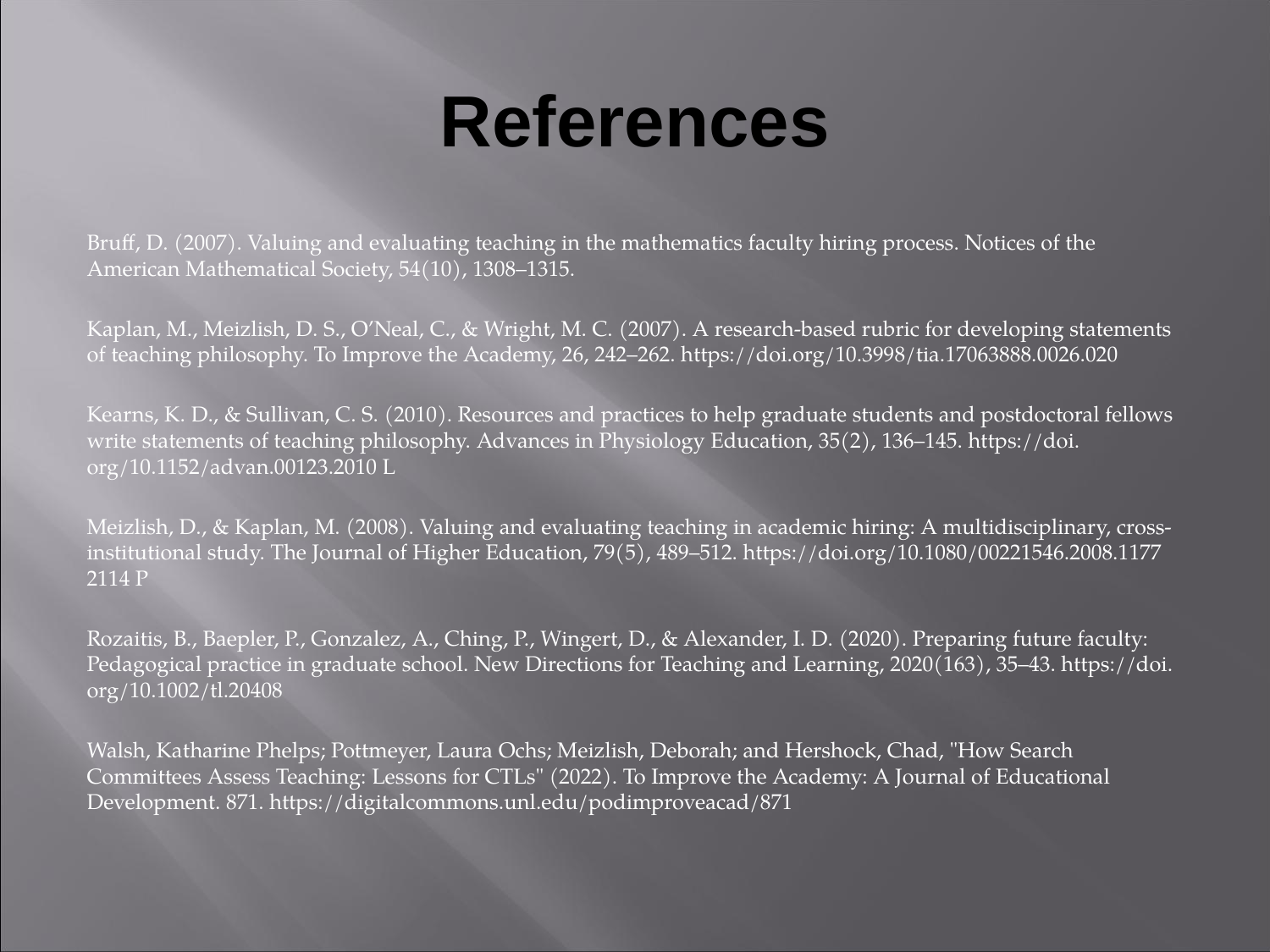

# References
Bruff, D. (2007). Valuing and evaluating teaching in the mathematics faculty hiring process. Notices of the American Mathematical Society, 54(10), 1308–1315.

Kaplan, M., Meizlish, D. S., O’Neal, C., & Wright, M. C. (2007). A research-based rubric for developing statements of teaching philosophy. To Improve the Academy, 26, 242–262. https://doi.org/10.3998/tia.17063888.0026.020

Kearns, K. D., & Sullivan, C. S. (2010). Resources and practices to help graduate students and postdoctoral fellows write statements of teaching philosophy. Advances in Physiology Education, 35(2), 136–145. https://doi. org/10.1152/advan.00123.2010 L

Meizlish, D., & Kaplan, M. (2008). Valuing and evaluating teaching in academic hiring: A multidisciplinary, cross-institutional study. The Journal of Higher Education, 79(5), 489–512. https://doi.org/10.1080/00221546.2008.1177 2114 P

Rozaitis, B., Baepler, P., Gonzalez, A., Ching, P., Wingert, D., & Alexander, I. D. (2020). Preparing future faculty: Pedagogical practice in graduate school. New Directions for Teaching and Learning, 2020(163), 35–43. https://doi. org/10.1002/tl.20408

Walsh, Katharine Phelps; Pottmeyer, Laura Ochs; Meizlish, Deborah; and Hershock, Chad, "How Search Committees Assess Teaching: Lessons for CTLs" (2022). To Improve the Academy: A Journal of Educational Development. 871. https://digitalcommons.unl.edu/podimproveacad/871